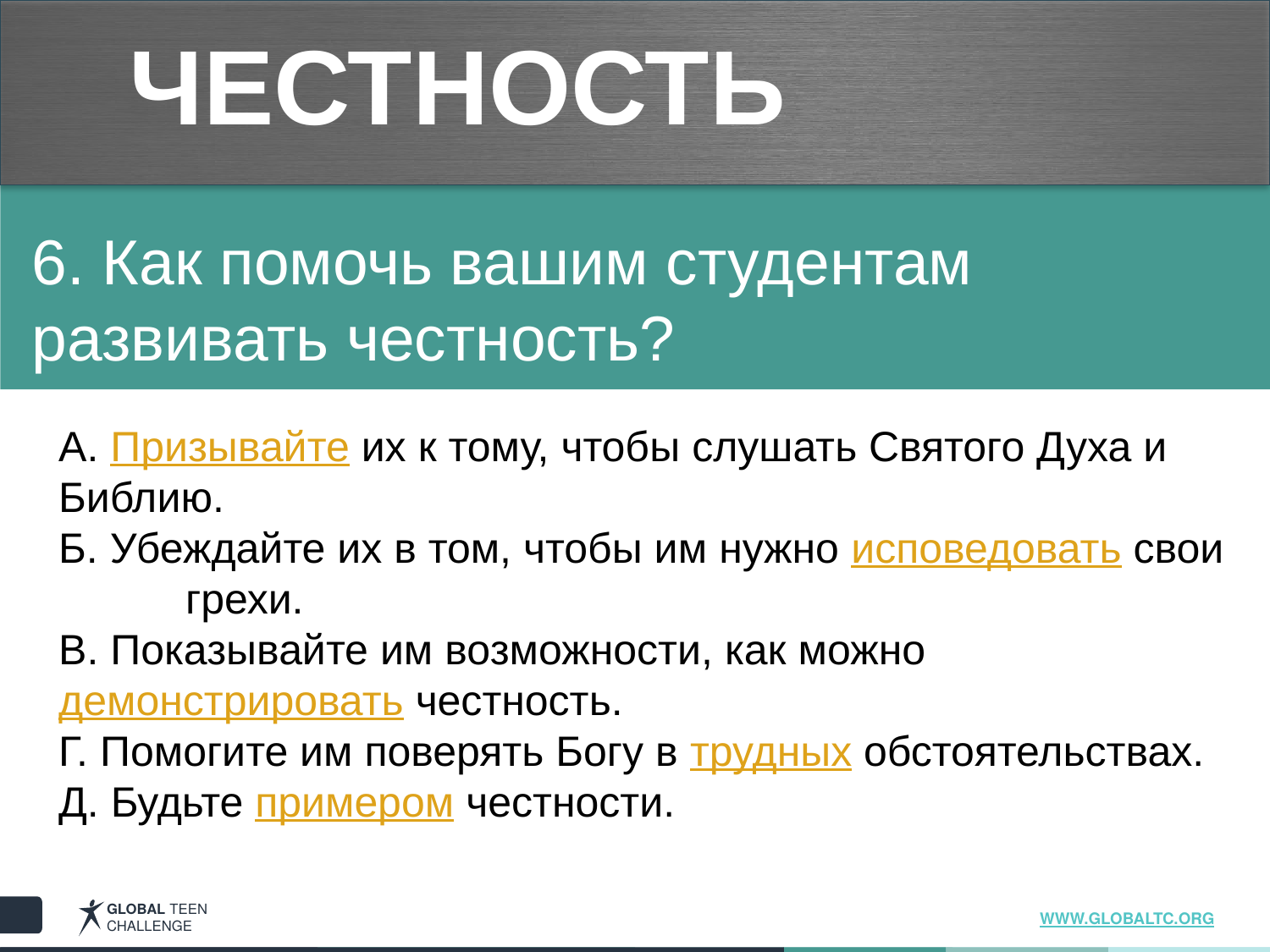

# ЧЕСТНОСТЬ

6. Как помочь вашим студентам 	развивать честность?
A. Призывайте их к тому, чтобы слушать Святого Духа и 	Библию.
Б. Убеждайте их в том, чтобы им нужно исповедовать свои 	грехи.
B. Показывайте им возможности, как можно 	демонстрировать честность.
Г. Помогите им поверять Богу в трудных обстоятельствах.
Д. Будьте примером честности.